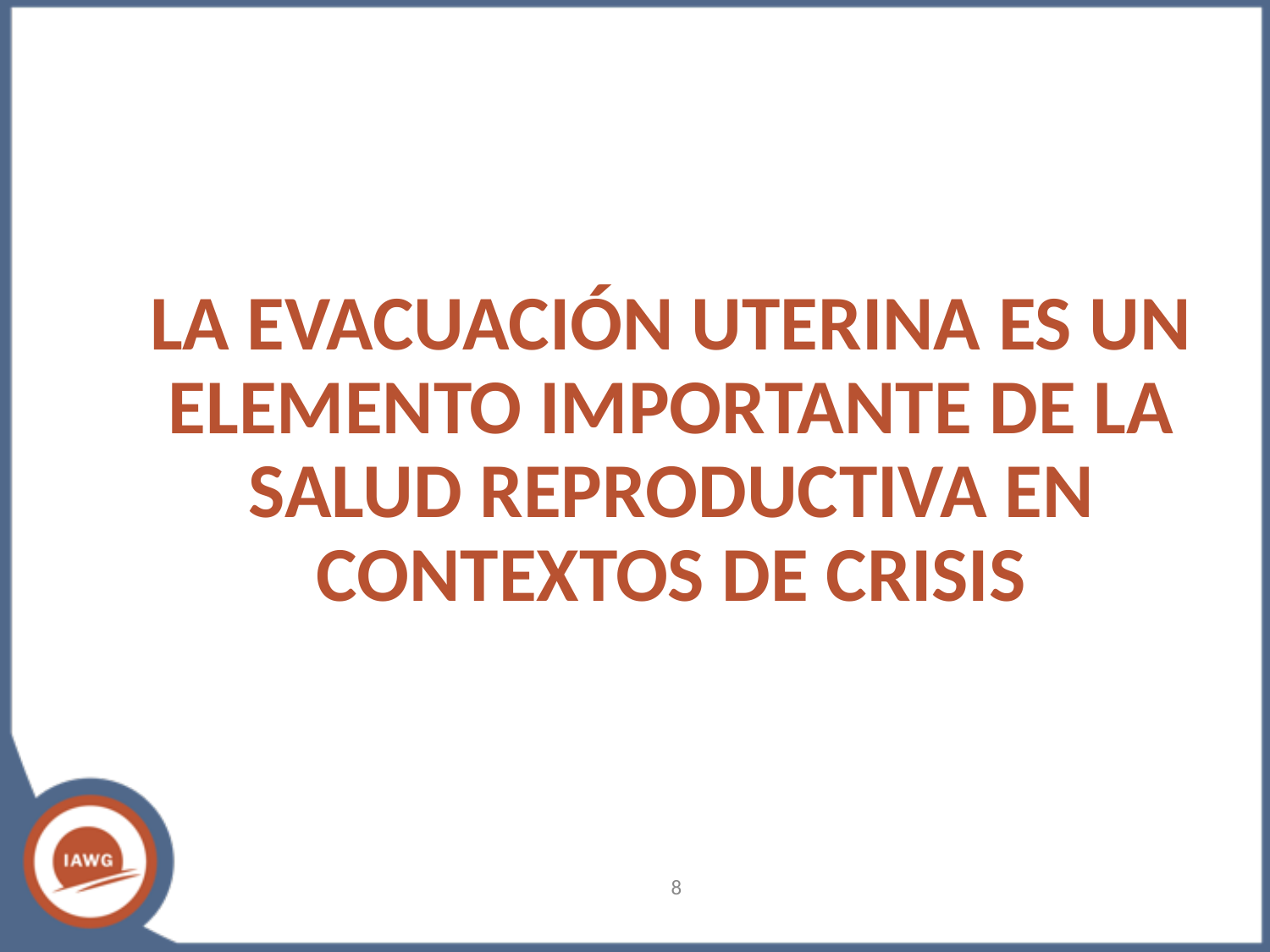

# LA EVACUACIÓN UTERINA ES UN ELEMENTO IMPORTANTE DE LA SALUD REPRODUCTIVA EN CONTEXTOS DE CRISIS
8